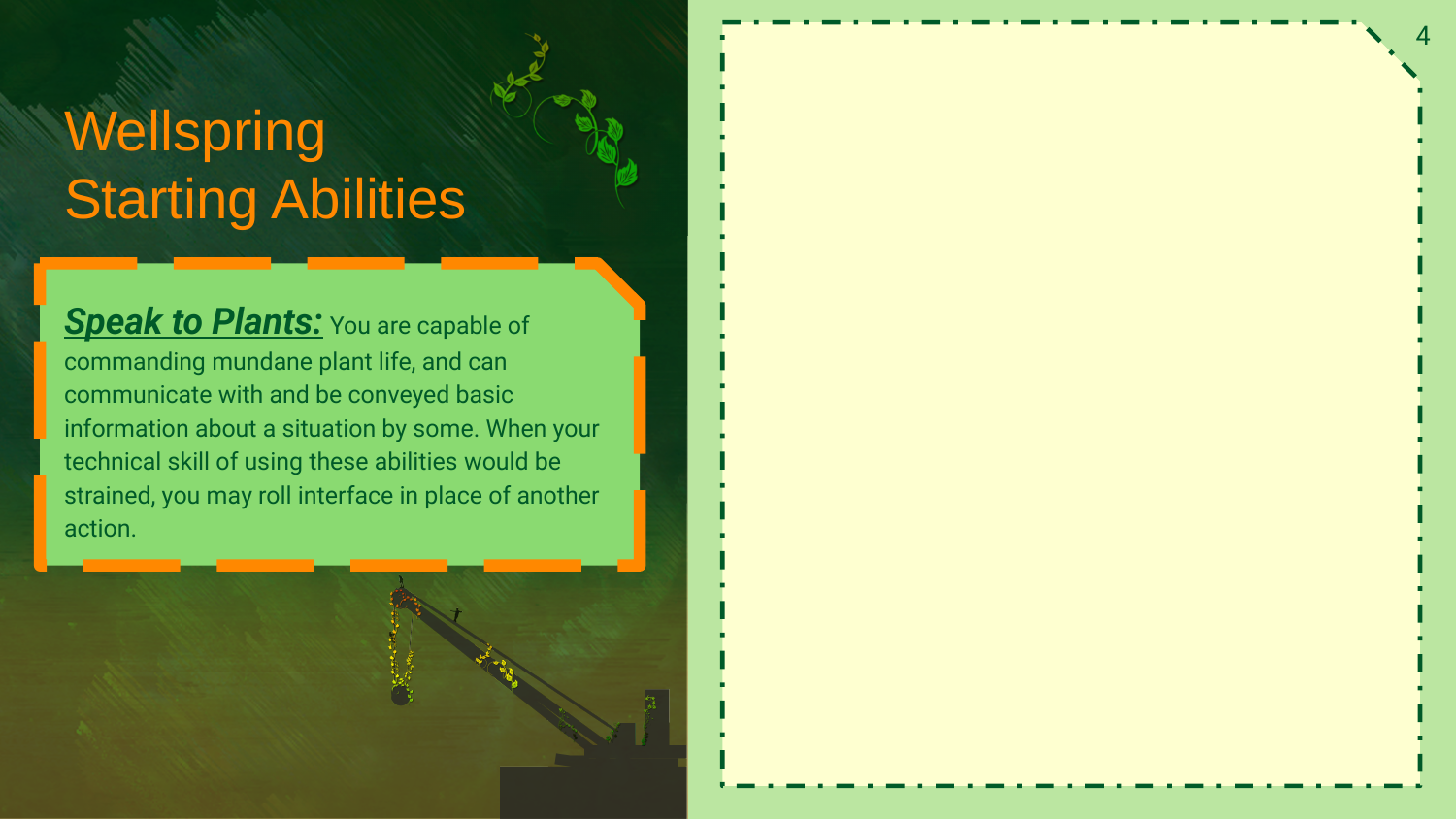

4

# Wellspring
Starting Abilities
Speak to Plants: You are capable of commanding mundane plant life, and can communicate with and be conveyed basic information about a situation by some. When your technical skill of using these abilities would be strained, you may roll interface in place of another action.